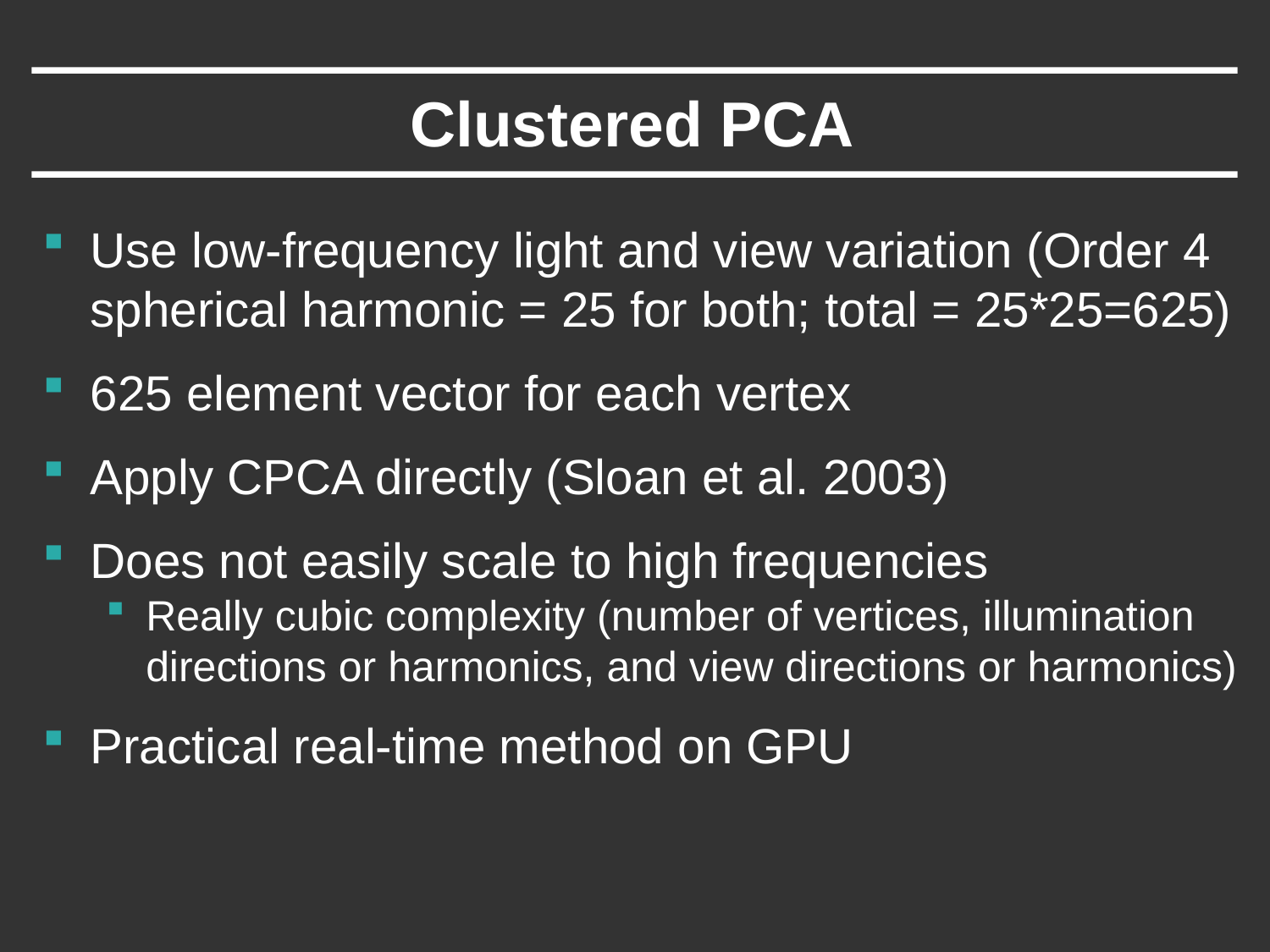

# Clustered PCA
Use low-frequency light and view variation (Order 4 spherical harmonic = 25 for both; total = 25*25=625)
625 element vector for each vertex
Apply CPCA directly (Sloan et al. 2003)
Does not easily scale to high frequencies
Really cubic complexity (number of vertices, illumination directions or harmonics, and view directions or harmonics)
Practical real-time method on GPU